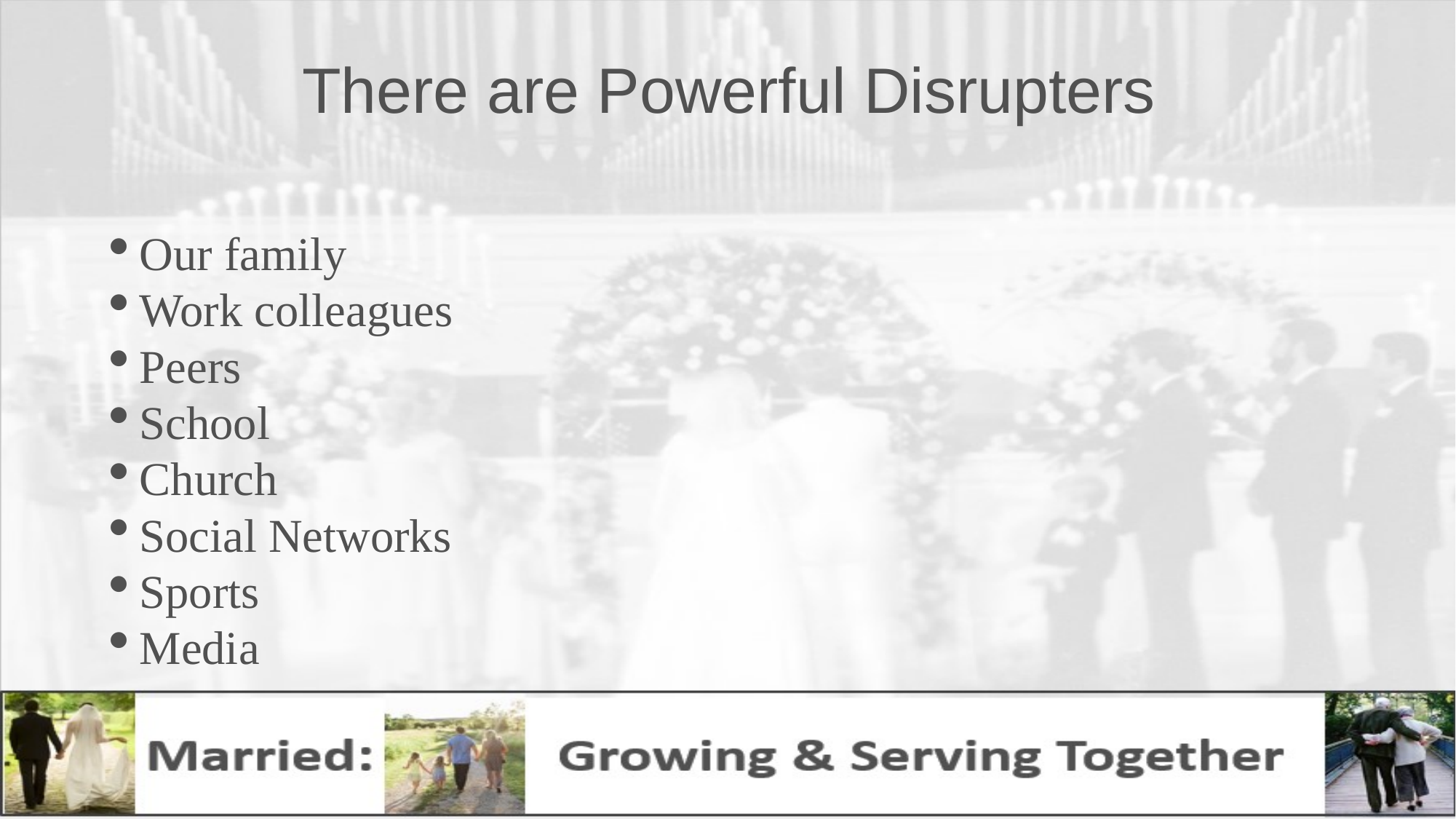

# There are Powerful Disrupters
Our family
Work colleagues
Peers
School
Church
Social Networks
Sports
Media